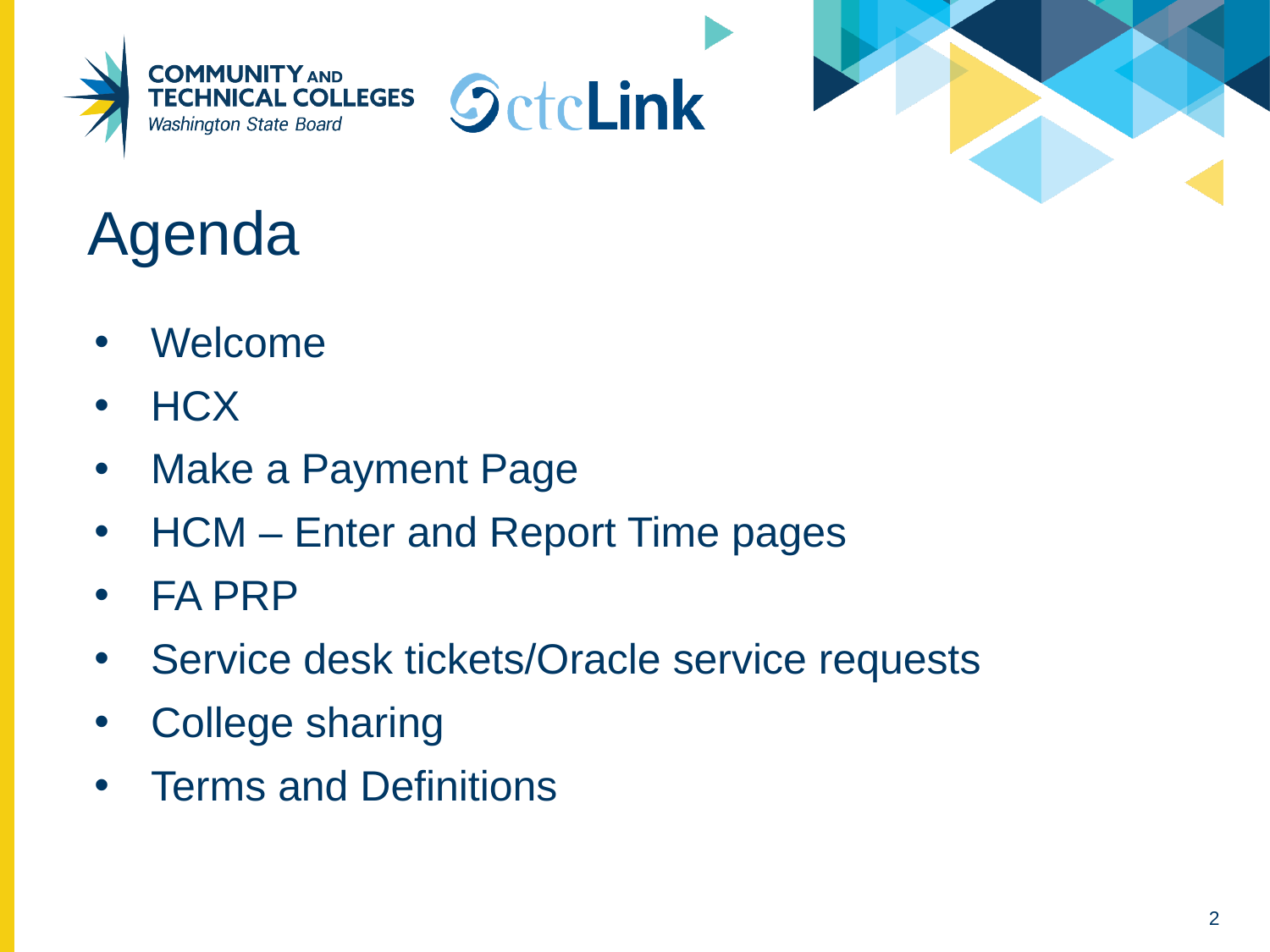

# Agenda
Welcome
HCX
Make a Payment Page
HCM – Enter and Report Time pages
FA PRP
Service desk tickets/Oracle service requests
College sharing
Terms and Definitions
2